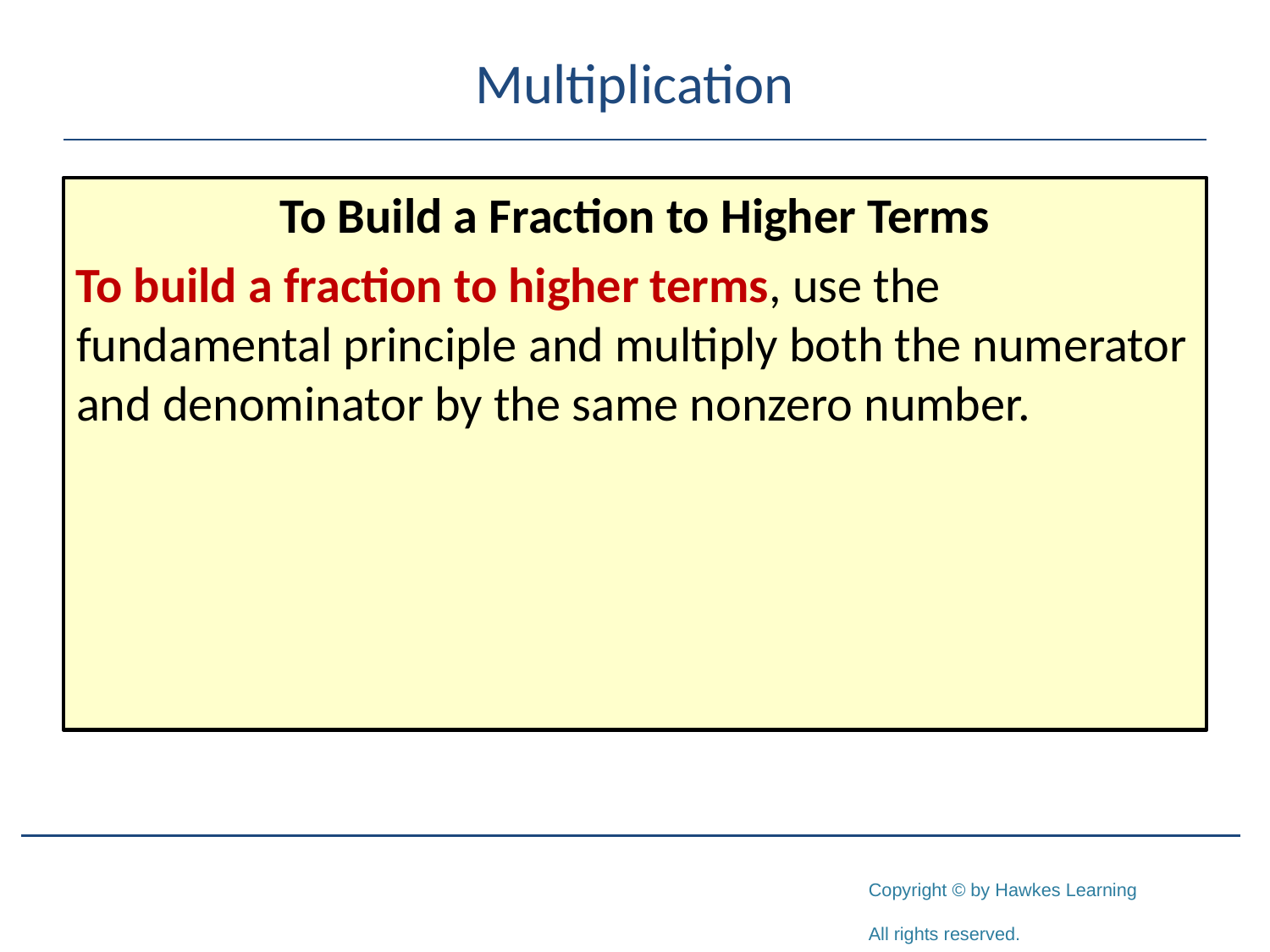

# Multiplication
To Build a Fraction to Higher Terms
To build a fraction to higher terms, use the fundamental principle and multiply both the numerator and denominator by the same nonzero number.